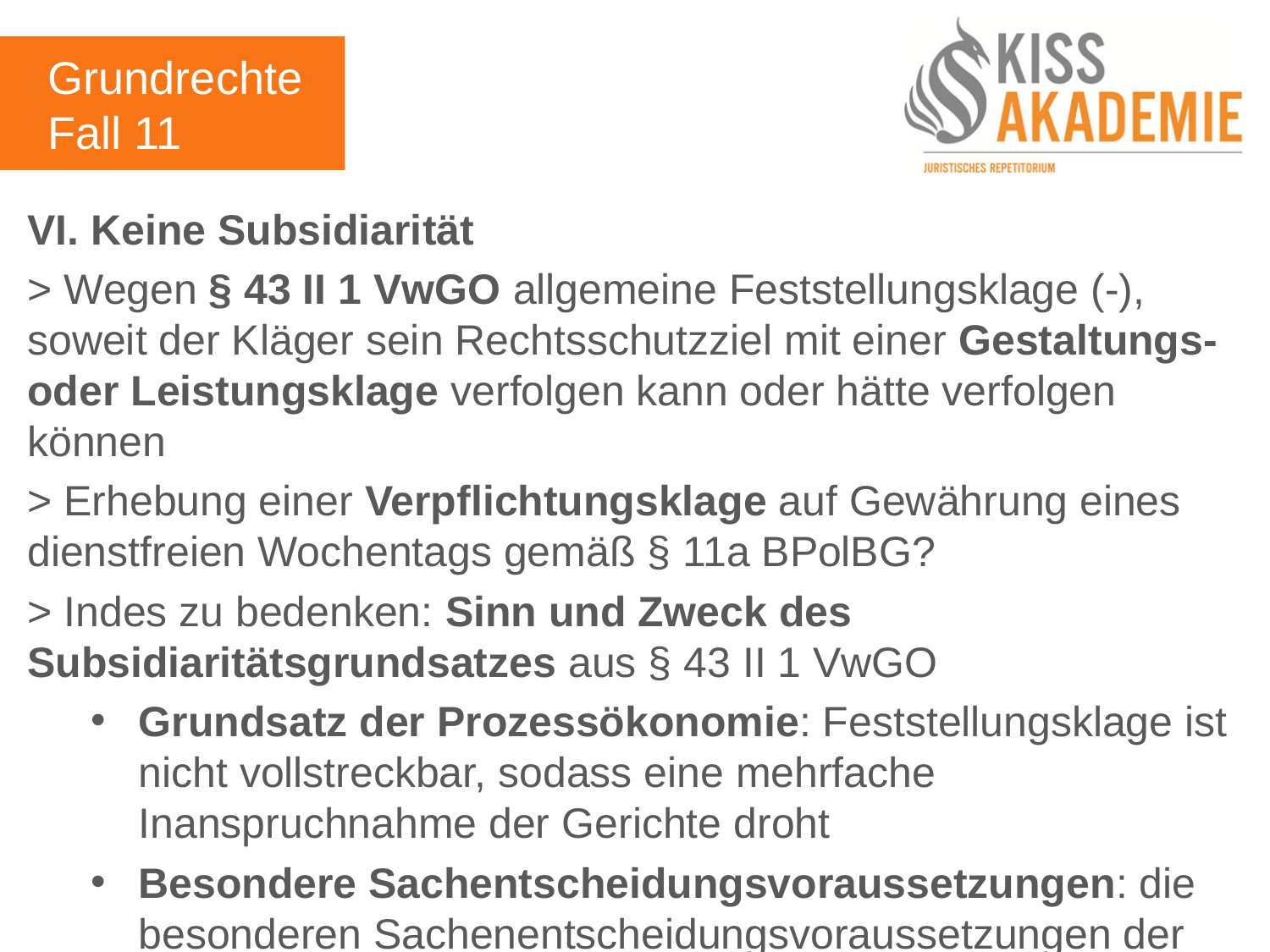

Grundrechte
Fall 11
VI. Keine Subsidiarität
> Wegen § 43 II 1 VwGO allgemeine Feststellungsklage (-), soweit der Kläger sein Rechtsschutzziel mit einer Gestaltungs- oder Leistungsklage verfolgen kann oder hätte verfolgen können
> Erhebung einer Verpflichtungsklage auf Gewährung eines dienstfreien Wochentags gemäß § 11a BPolBG?
> Indes zu bedenken: Sinn und Zweck des Subsidiaritätsgrundsatzes aus § 43 II 1 VwGO
Grundsatz der Prozessökonomie: Feststellungsklage ist nicht vollstreckbar, sodass eine mehrfache Inanspruchnahme der Gerichte droht
Besondere Sachentscheidungsvoraussetzungen: die besonderen Sachenentscheidungsvoraussetzungen der AK und VK sollen nicht umgangen werden durch Erhebung einer FK